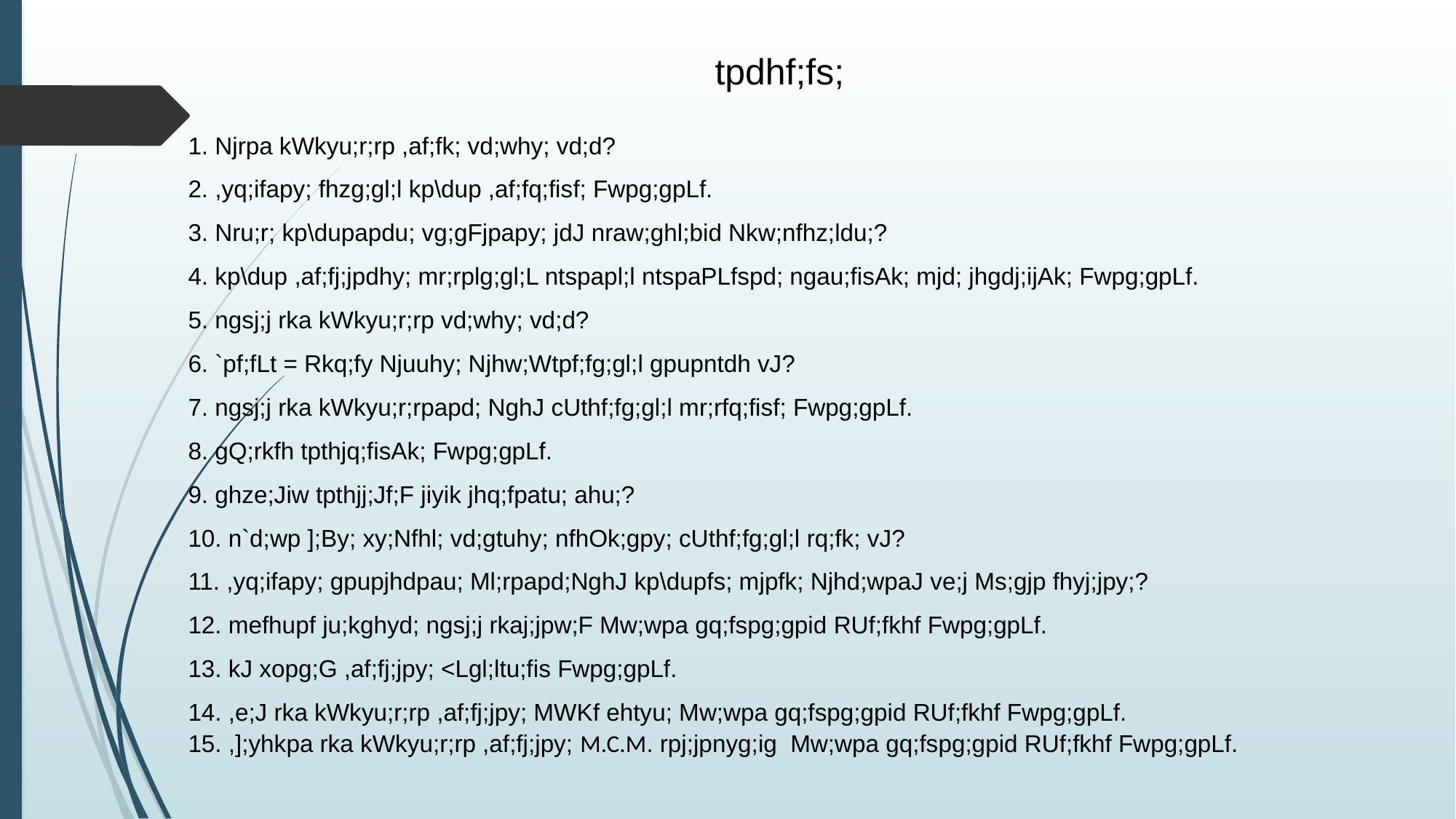

tpdhf;fs;

1. Njrpa kWkyu;r;rp ,af;fk; vd;why; vd;d?
2. ,yq;ifapy; fhzg;gl;l kp\dup ,af;fq;fisf; Fwpg;gpLf.
3. Nru;r; kp\dupapdu; vg;gFjpapy; jdJ nraw;ghl;bid Nkw;nfhz;ldu;?
4. kp\dup ,af;fj;jpdhy; mr;rplg;gl;L ntspapl;l ntspaPLfspd; ngau;fisAk; mjd; jhgdj;ijAk; Fwpg;gpLf.
5. ngsj;j rka kWkyu;r;rp vd;why; vd;d?
6. `pf;fLt = Rkq;fy Njuuhy; Njhw;Wtpf;fg;gl;l gpupntdh vJ?
7. ngsj;j rka kWkyu;r;rpapd; NghJ cUthf;fg;gl;l mr;rfq;fisf; Fwpg;gpLf.
8. gQ;rkfh tpthjq;fisAk; Fwpg;gpLf.
9. ghze;Jiw tpthjj;Jf;F jiyik jhq;fpatu; ahu;?
10. n`d;wp ];By; xy;Nfhl; vd;gtuhy; nfhOk;gpy; cUthf;fg;gl;l rq;fk; vJ?
11. ,yq;ifapy; gpupjhdpau; Ml;rpapd;NghJ kp\dupfs; mjpfk; Njhd;wpaJ ve;j Ms;gjp fhyj;jpy;?
12. mefhupf ju;kghyd; ngsj;j rkaj;jpw;F Mw;wpa gq;fspg;gpid RUf;fkhf Fwpg;gpLf.
13. kJ xopg;G ,af;fj;jpy; <Lgl;ltu;fis Fwpg;gpLf.
14. ,e;J rka kWkyu;r;rp ,af;fj;jpy; MWKf ehtyu; Mw;wpa gq;fspg;gpid RUf;fkhf Fwpg;gpLf.
15. ,];yhkpa rka kWkyu;r;rp ,af;fj;jpy; M.C.M. rpj;jpnyg;ig  Mw;wpa gq;fspg;gpid RUf;fkhf Fwpg;gpLf.